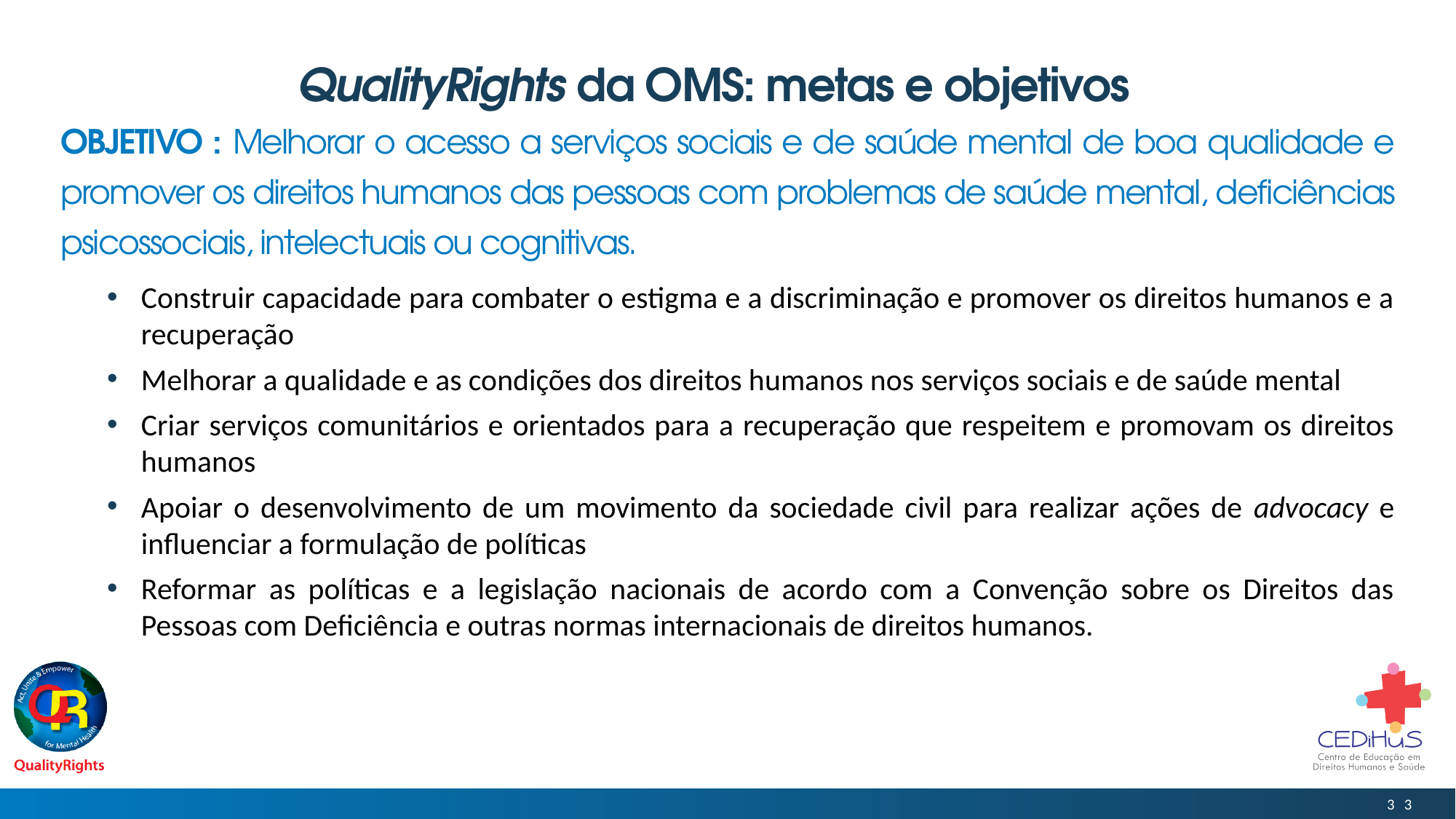

# QualityRights da OMS: metas e objetivos
OBJETIVO : Melhorar o acesso a serviços sociais e de saúde mental de boa qualidade e promover os direitos humanos das pessoas com problemas de saúde mental, deficiências psicossociais, intelectuais ou cognitivas.

Construir capacidade para combater o estigma e a discriminação e promover os direitos humanos e a recuperação
Melhorar a qualidade e as condições dos direitos humanos nos serviços sociais e de saúde mental
Criar serviços comunitários e orientados para a recuperação que respeitem e promovam os direitos humanos
Apoiar o desenvolvimento de um movimento da sociedade civil para realizar ações de advocacy e influenciar a formulação de políticas
Reformar as políticas e a legislação nacionais de acordo com a Convenção sobre os Direitos das Pessoas com Deficiência e outras normas internacionais de direitos humanos.
3